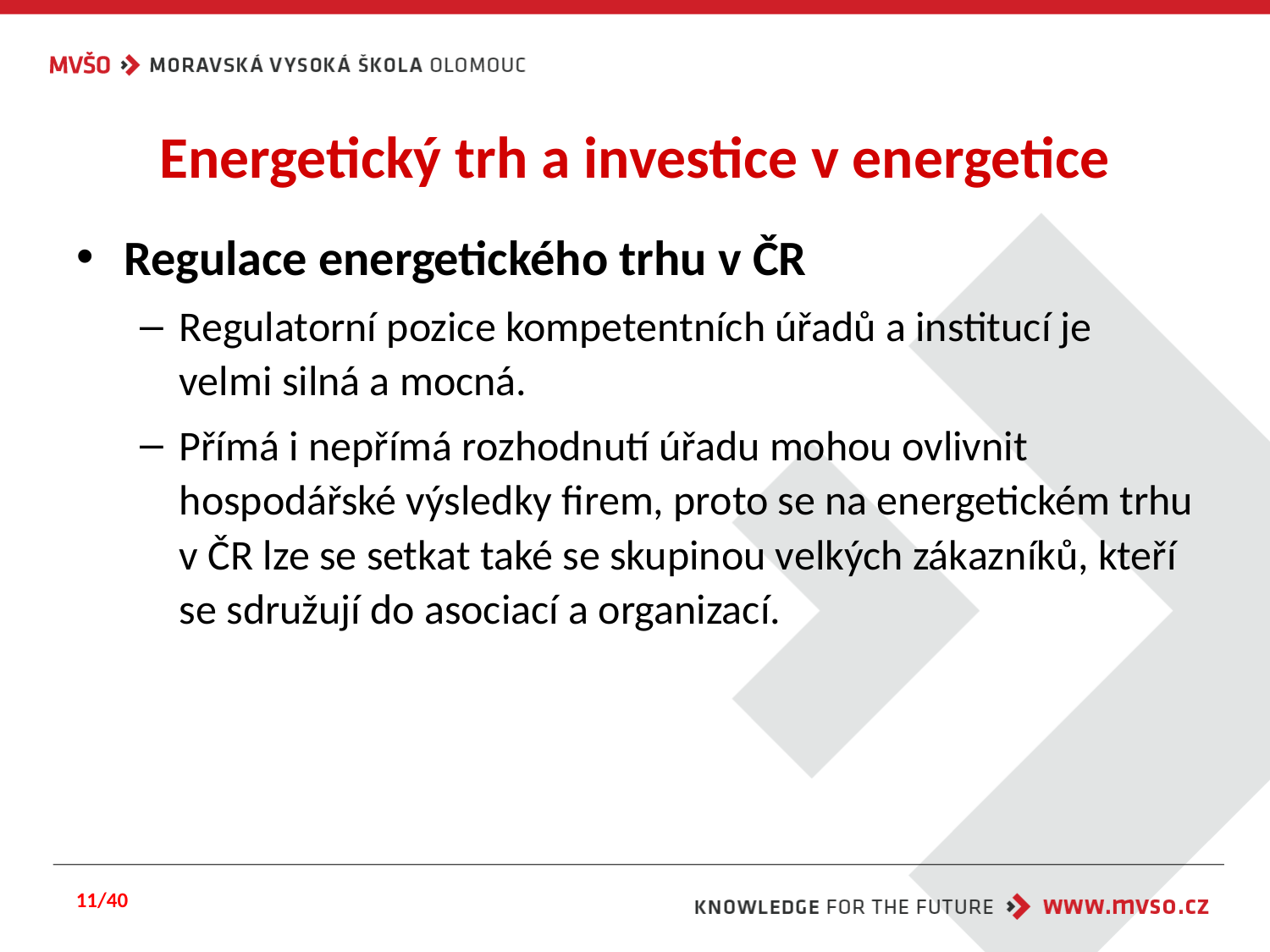

# Energetický trh a investice v energetice
Regulace energetického trhu v ČR
Regulatorní pozice kompetentních úřadů a institucí je velmi silná a mocná.
Přímá i nepřímá rozhodnutí úřadu mohou ovlivnit hospodářské výsledky firem, proto se na energetickém trhu v ČR lze se setkat také se skupinou velkých zákazníků, kteří se sdružují do asociací a organizací.
11/40